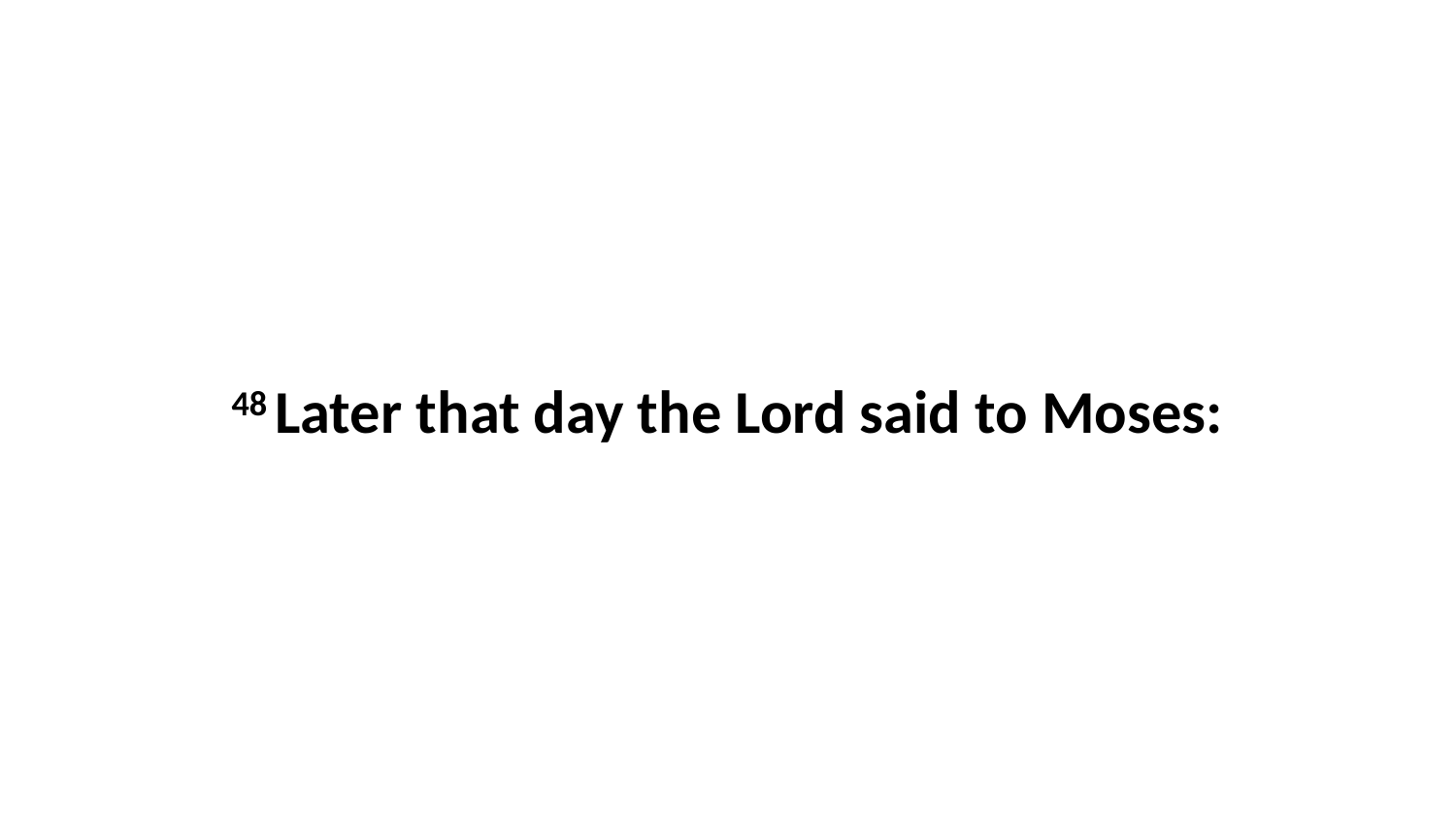

48 Later that day the Lord said to Moses: